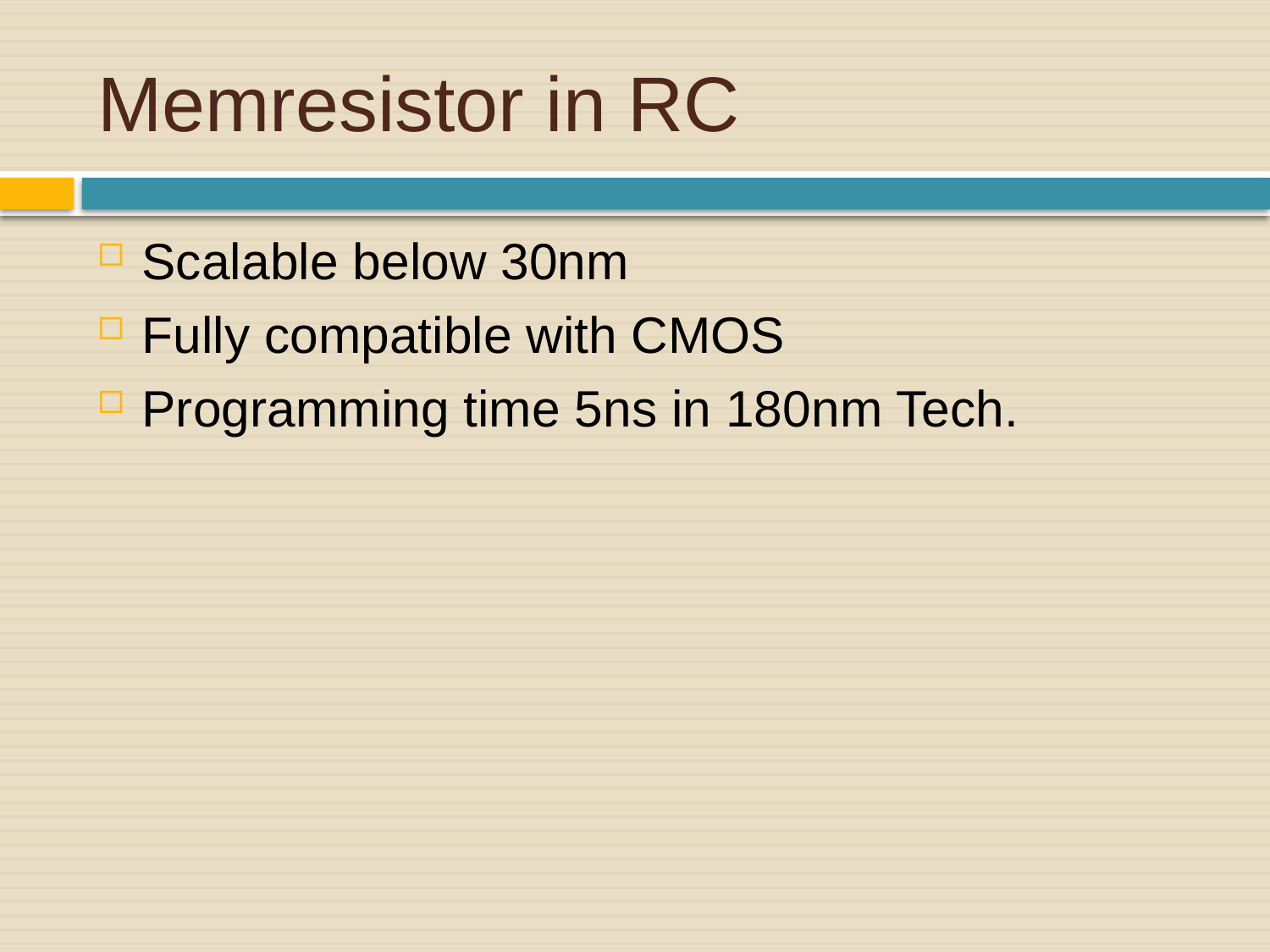

# Memresistor in RC
Scalable below 30nm
Fully compatible with CMOS
Programming time 5ns in 180nm Tech.